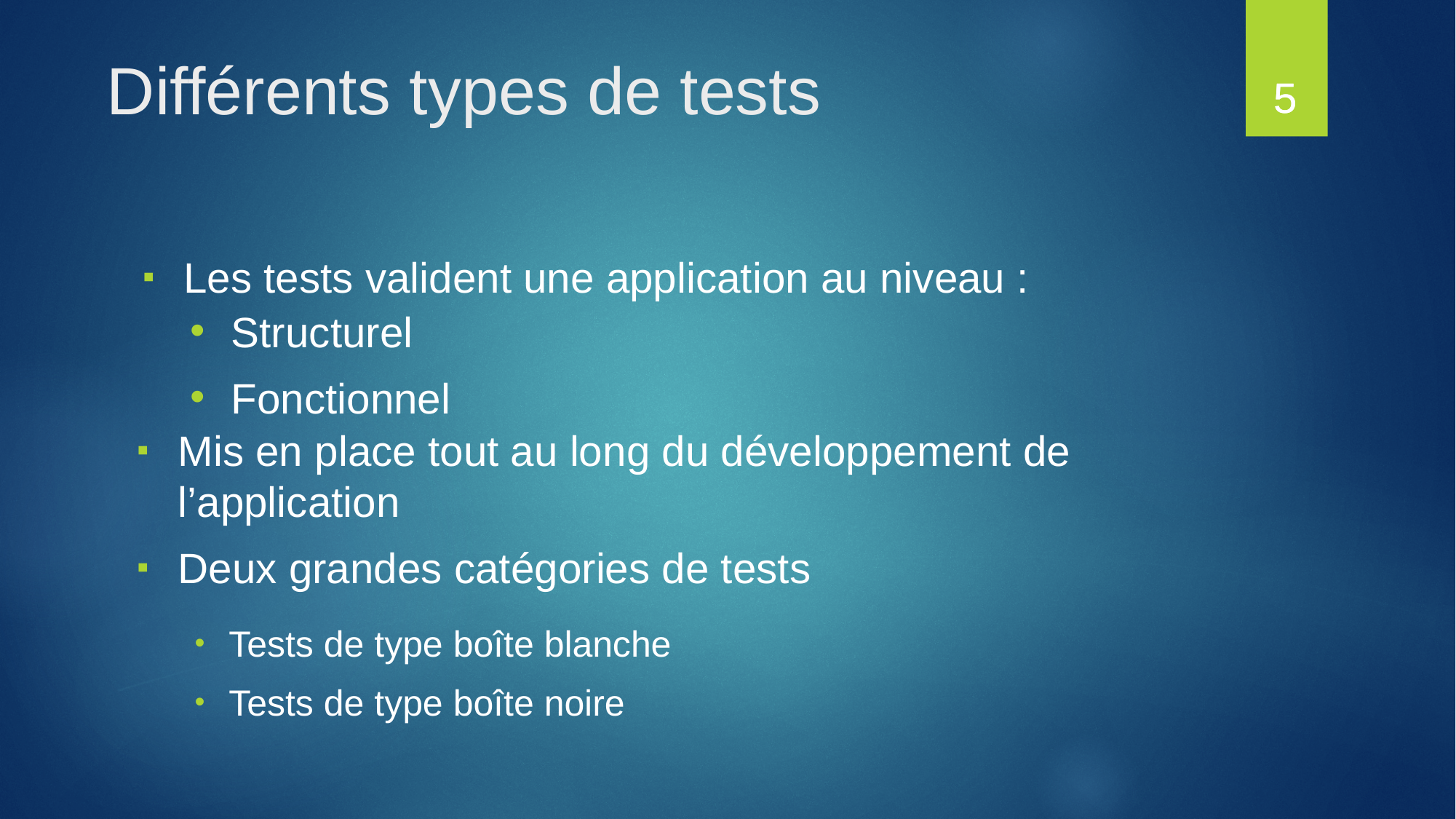

5
5
# Différents types de tests
Les tests valident une application au niveau :

Structurel
Fonctionnel

Mis en place tout au long du développement de l’application
Deux grandes catégories de tests

Tests de type boîte blanche
Tests de type boîte noire